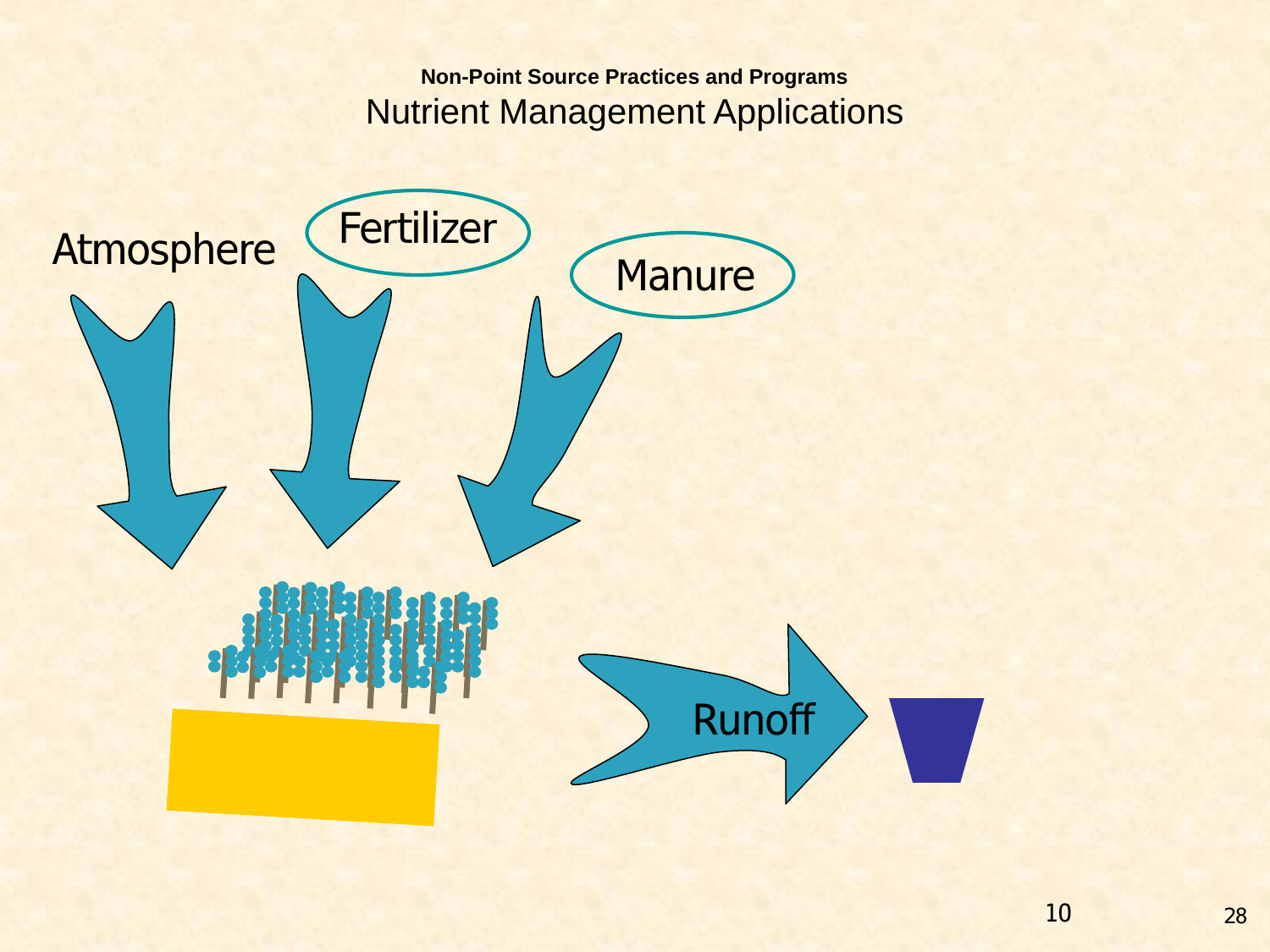

Non-Point Source Practices and Programs
Nutrient Management Applications

Fertilizer
Atmosphere

Manure

Runoff

10
28